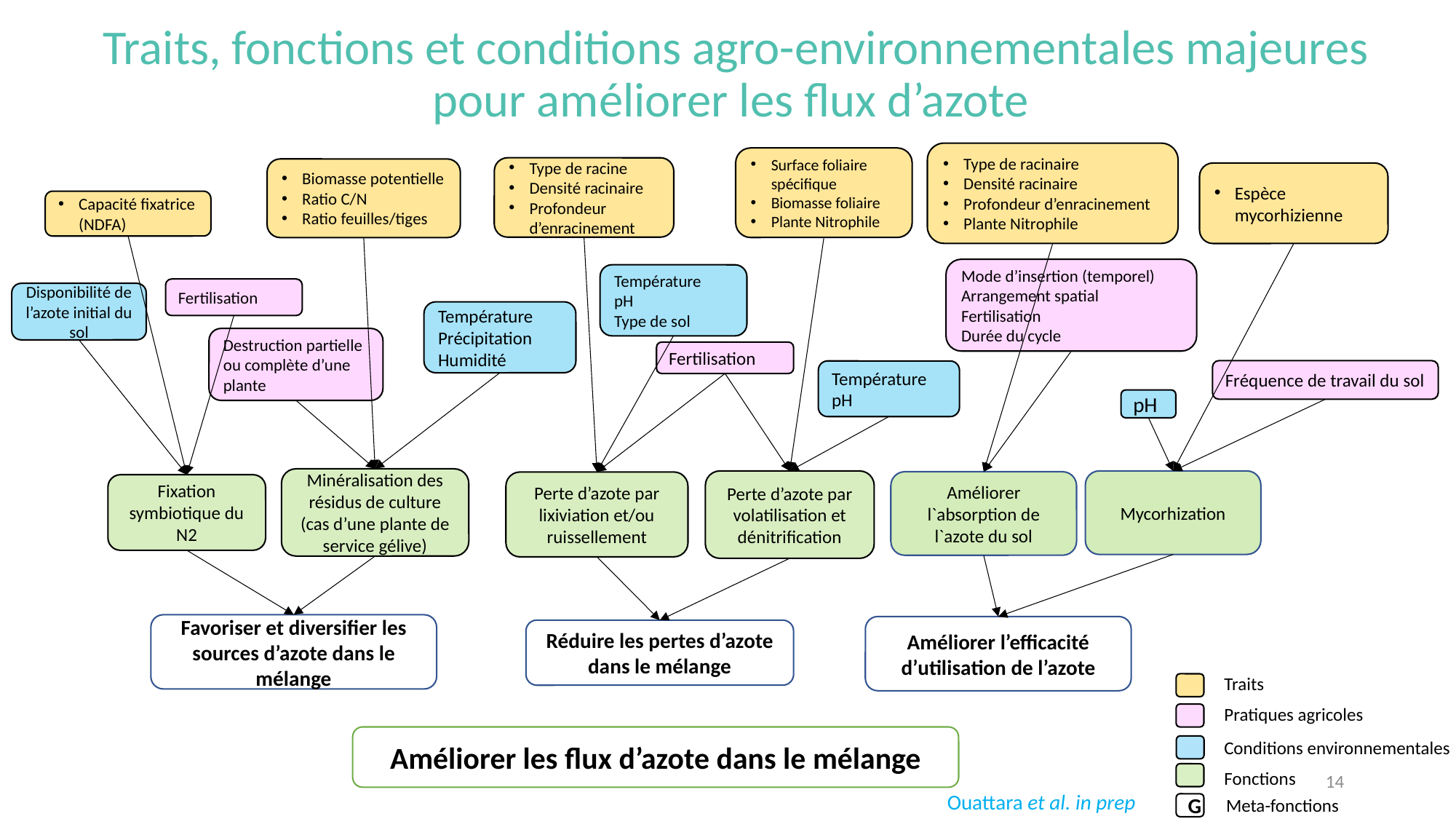

Traits, fonctions et conditions agro-environnementales majeures pour améliorer les flux d’azote
Type de racinaire
Densité racinaire
Profondeur d’enracinement
Plante Nitrophile
Surface foliaire spécifique
Biomasse foliaire
Plante Nitrophile
Type de racine
Densité racinaire
Profondeur d’enracinement
Biomasse potentielle
Ratio C/N
Ratio feuilles/tiges
Espèce mycorhizienne
Capacité fixatrice (NDFA)
Mode d’insertion (temporel)
Arrangement spatial
Fertilisation
Durée du cycle
Température
pH
Type de sol
Fertilisation
Disponibilité de l’azote initial du sol
Température
Précipitation
Humidité
Destruction partielle ou complète d’une plante
Fertilisation
Fréquence de travail du sol
Température
pH
pH
Minéralisation des résidus de culture (cas d’une plante de service gélive)
Mycorhization
Perte d’azote par volatilisation et dénitrification
Améliorer l`absorption de l`azote du sol
Perte d’azote par lixiviation et/ou ruissellement
Fixation symbiotique du N2
Favoriser et diversifier les sources d’azote dans le mélange
Améliorer l’efficacité d’utilisation de l’azote
Réduire les pertes d’azote dans le mélange
Traits

Pratiques agricoles

Améliorer les flux d’azote dans le mélange
Conditions environnementales

14
Fonctions

Ouattara et al. in prep
Meta-fonctions
G